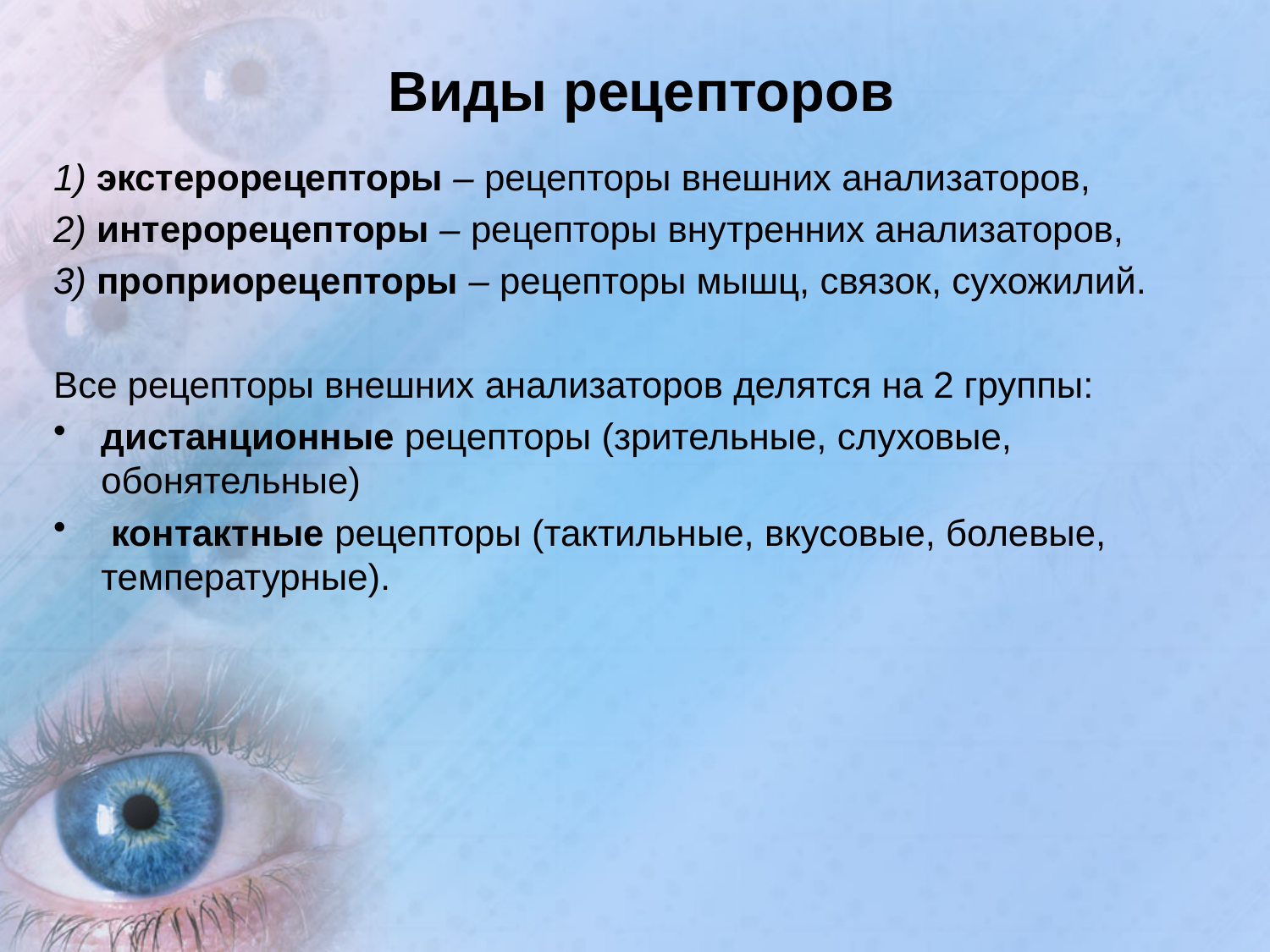

# Виды рецепторов
1) экстерорецепторы – рецепторы внешних анализаторов,
2) интерорецепторы – рецепторы внутренних анализаторов,
3) проприорецепторы – рецепторы мышц, связок, сухожилий.

Все рецепторы внешних анализаторов делятся на 2 группы:
дистанционные рецепторы (зрительные, слуховые, обонятельные)
 контактные рецепторы (тактильные, вкусовые, болевые, температурные).